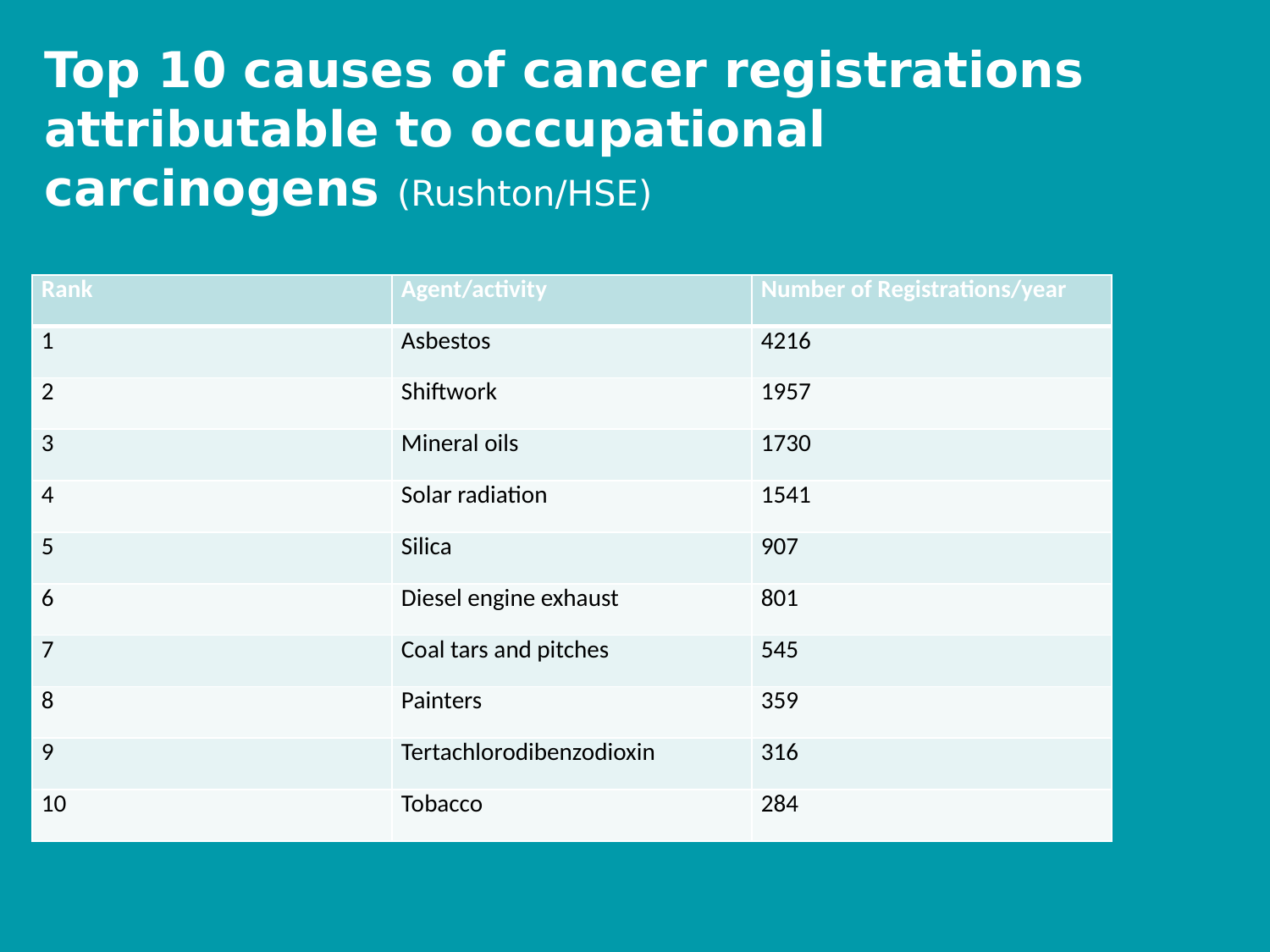

# Top 10 causes of cancer registrations attributable to occupational carcinogens (Rushton/HSE)
| Rank | Agent/activity | Number of Registrations/year |
| --- | --- | --- |
| 1 | Asbestos | 4216 |
| 2 | Shiftwork | 1957 |
| 3 | Mineral oils | 1730 |
| 4 | Solar radiation | 1541 |
| 5 | Silica | 907 |
| 6 | Diesel engine exhaust | 801 |
| 7 | Coal tars and pitches | 545 |
| 8 | Painters | 359 |
| 9 | Tertachlorodibenzodioxin | 316 |
| 10 | Tobacco | 284 |